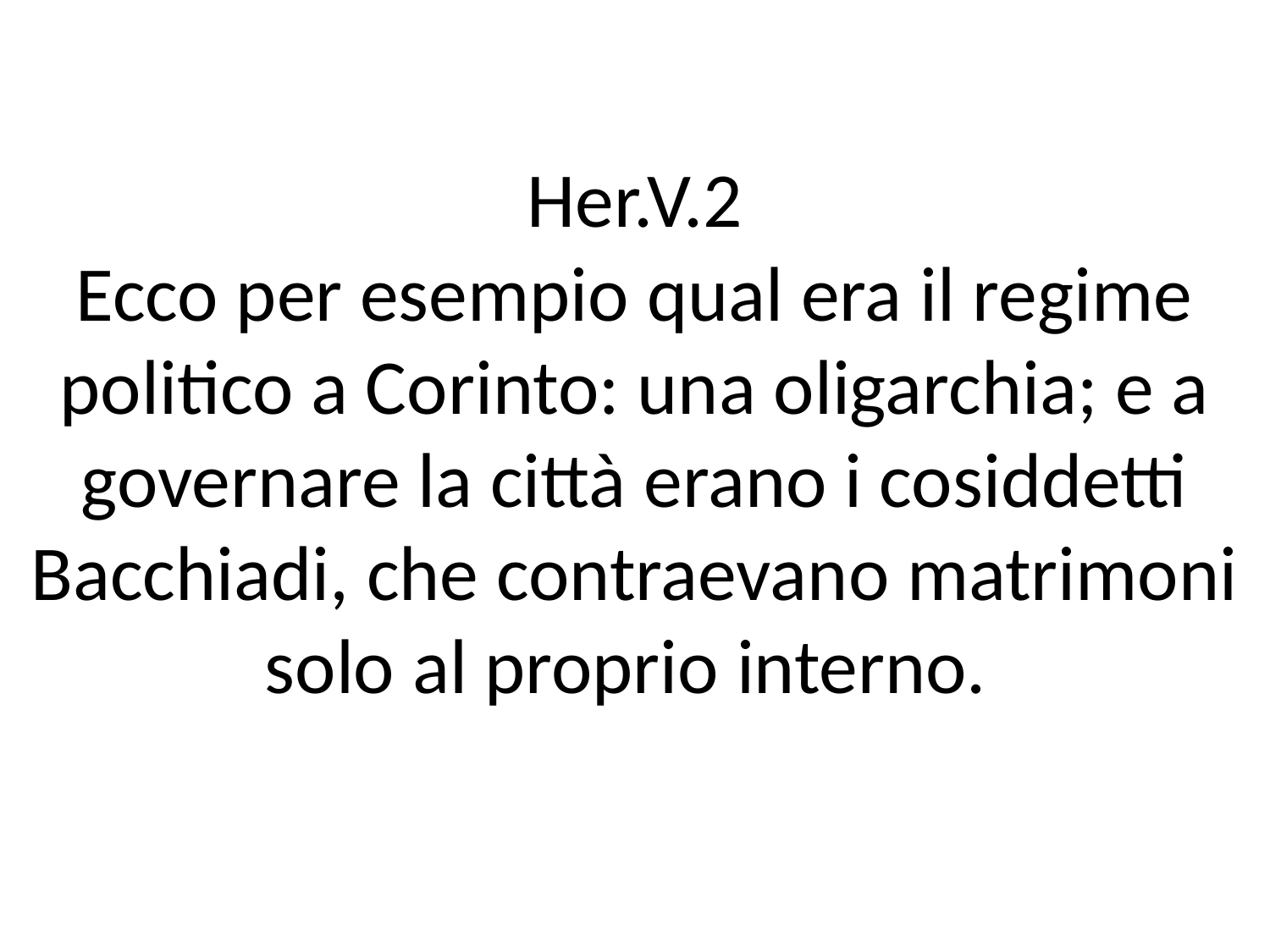

# Her.V.2 Ecco per esempio qual era il regime politico a Corinto: una oligarchia; e a governare la città erano i cosiddetti Bacchiadi, che contraevano matrimoni solo al proprio interno.